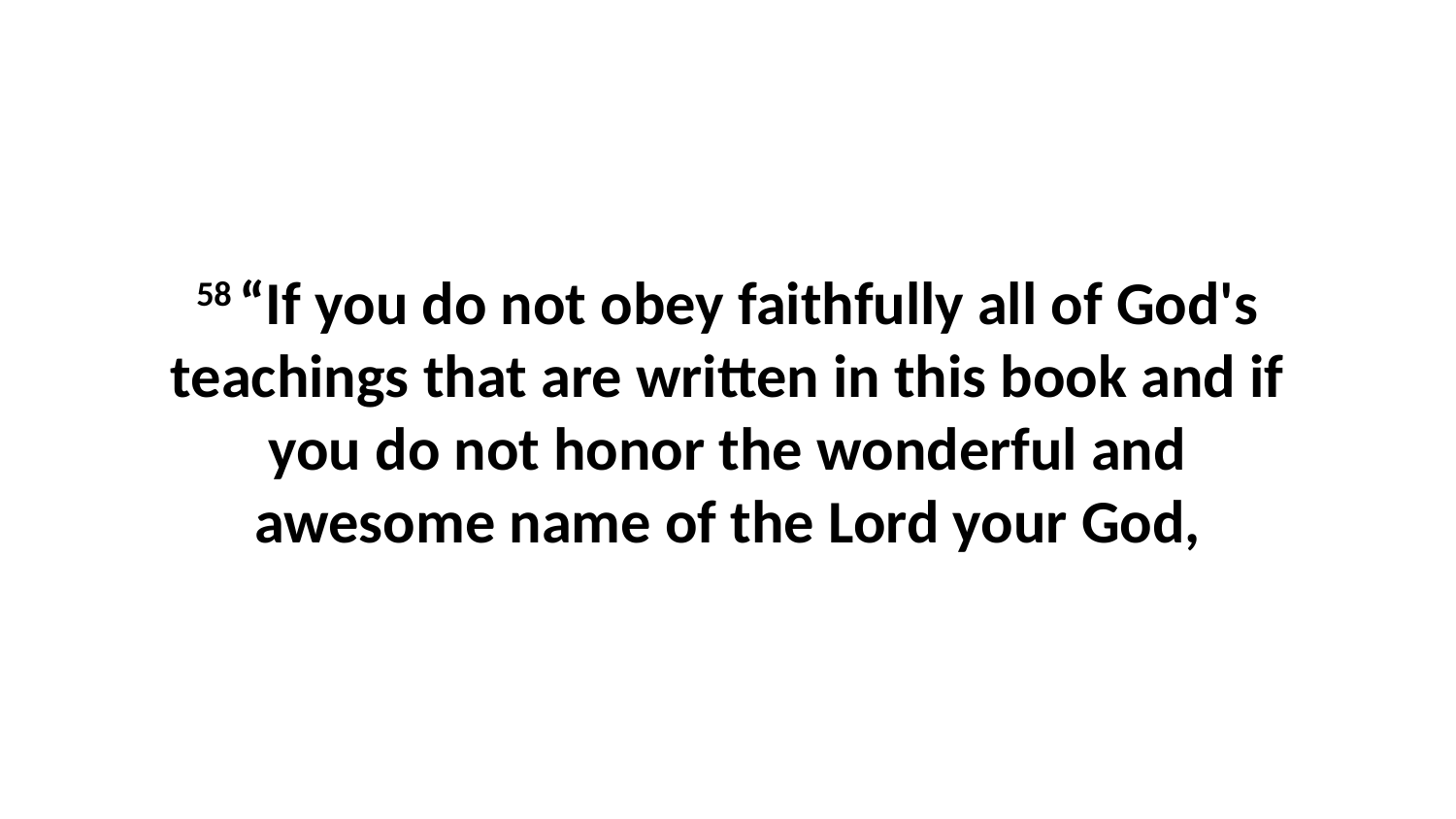

58 “If you do not obey faithfully all of God's teachings that are written in this book and if you do not honor the wonderful and awesome name of the Lord your God,